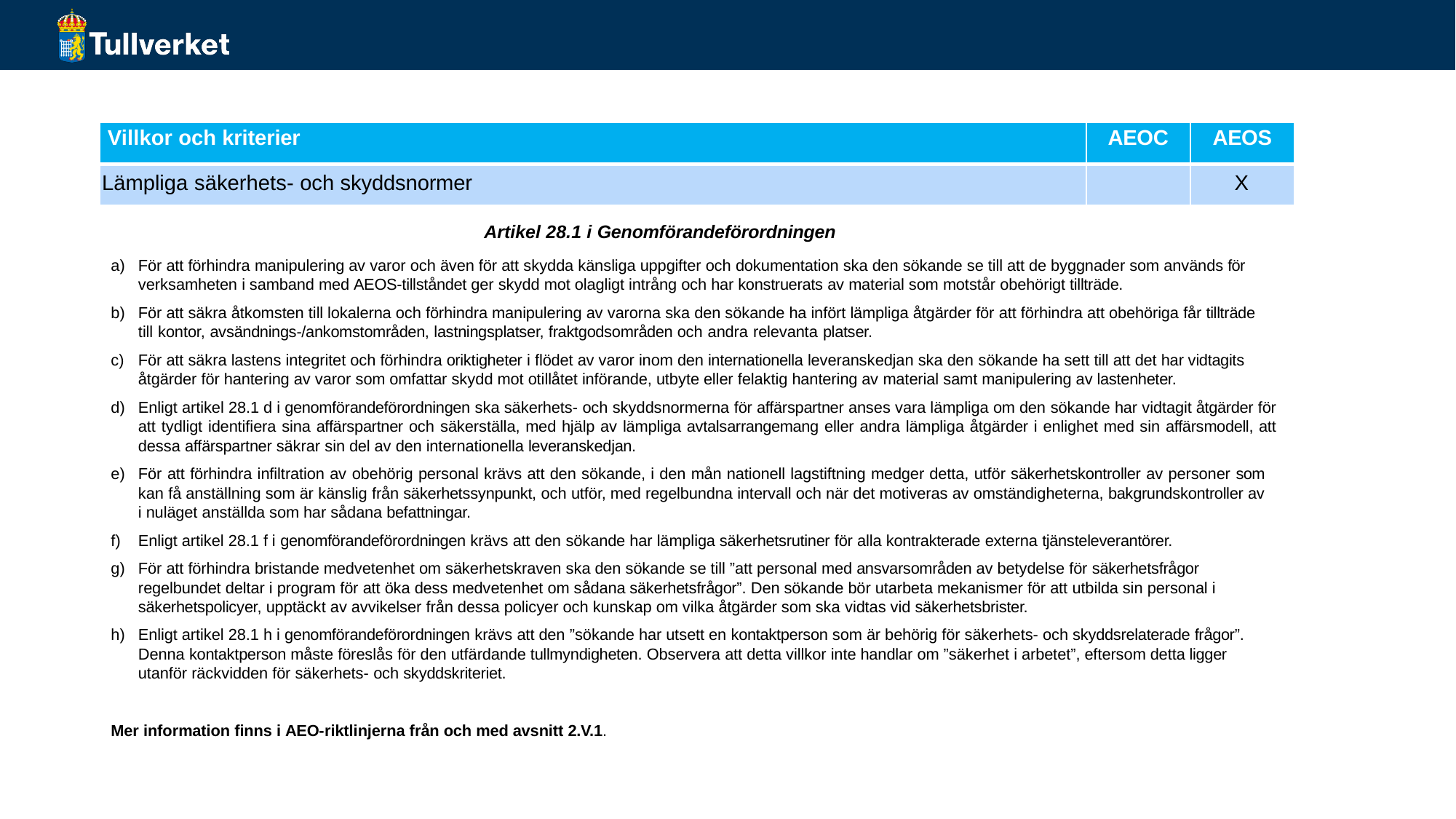

| Villkor och kriterier | AEOC | AEOS |
| --- | --- | --- |
| Lämpliga säkerhets- och skyddsnormer |  | X |
Artikel 28.1 i Genomförandeförordningen
För att förhindra manipulering av varor och även för att skydda känsliga uppgifter och dokumentation ska den sökande se till att de byggnader som används för verksamheten i samband med AEOS-tillståndet ger skydd mot olagligt intrång och har konstruerats av material som motstår obehörigt tillträde.
För att säkra åtkomsten till lokalerna och förhindra manipulering av varorna ska den sökande ha infört lämpliga åtgärder för att förhindra att obehöriga får tillträde till kontor, avsändnings-/ankomstområden, lastningsplatser, fraktgodsområden och andra relevanta platser.
För att säkra lastens integritet och förhindra oriktigheter i flödet av varor inom den internationella leveranskedjan ska den sökande ha sett till att det har vidtagits åtgärder för hantering av varor som omfattar skydd mot otillåtet införande, utbyte eller felaktig hantering av material samt manipulering av lastenheter.
Enligt artikel 28.1 d i genomförandeförordningen ska säkerhets- och skyddsnormerna för affärspartner anses vara lämpliga om den sökande har vidtagit åtgärder för att tydligt identifiera sina affärspartner och säkerställa, med hjälp av lämpliga avtalsarrangemang eller andra lämpliga åtgärder i enlighet med sin affärsmodell, att dessa affärspartner säkrar sin del av den internationella leveranskedjan.
För att förhindra infiltration av obehörig personal krävs att den sökande, i den mån nationell lagstiftning medger detta, utför säkerhetskontroller av personer som kan få anställning som är känslig från säkerhetssynpunkt, och utför, med regelbundna intervall och när det motiveras av omständigheterna, bakgrundskontroller av i nuläget anställda som har sådana befattningar.
Enligt artikel 28.1 f i genomförandeförordningen krävs att den sökande har lämpliga säkerhetsrutiner för alla kontrakterade externa tjänsteleverantörer.
För att förhindra bristande medvetenhet om säkerhetskraven ska den sökande se till ”att personal med ansvarsområden av betydelse för säkerhetsfrågor regelbundet deltar i program för att öka dess medvetenhet om sådana säkerhetsfrågor”. Den sökande bör utarbeta mekanismer för att utbilda sin personal i säkerhetspolicyer, upptäckt av avvikelser från dessa policyer och kunskap om vilka åtgärder som ska vidtas vid säkerhetsbrister.
Enligt artikel 28.1 h i genomförandeförordningen krävs att den ”sökande har utsett en kontaktperson som är behörig för säkerhets- och skyddsrelaterade frågor”. Denna kontaktperson måste föreslås för den utfärdande tullmyndigheten. Observera att detta villkor inte handlar om ”säkerhet i arbetet”, eftersom detta ligger utanför räckvidden för säkerhets- och skyddskriteriet.

Mer information finns i AEO-riktlinjerna från och med avsnitt 2.V.1.